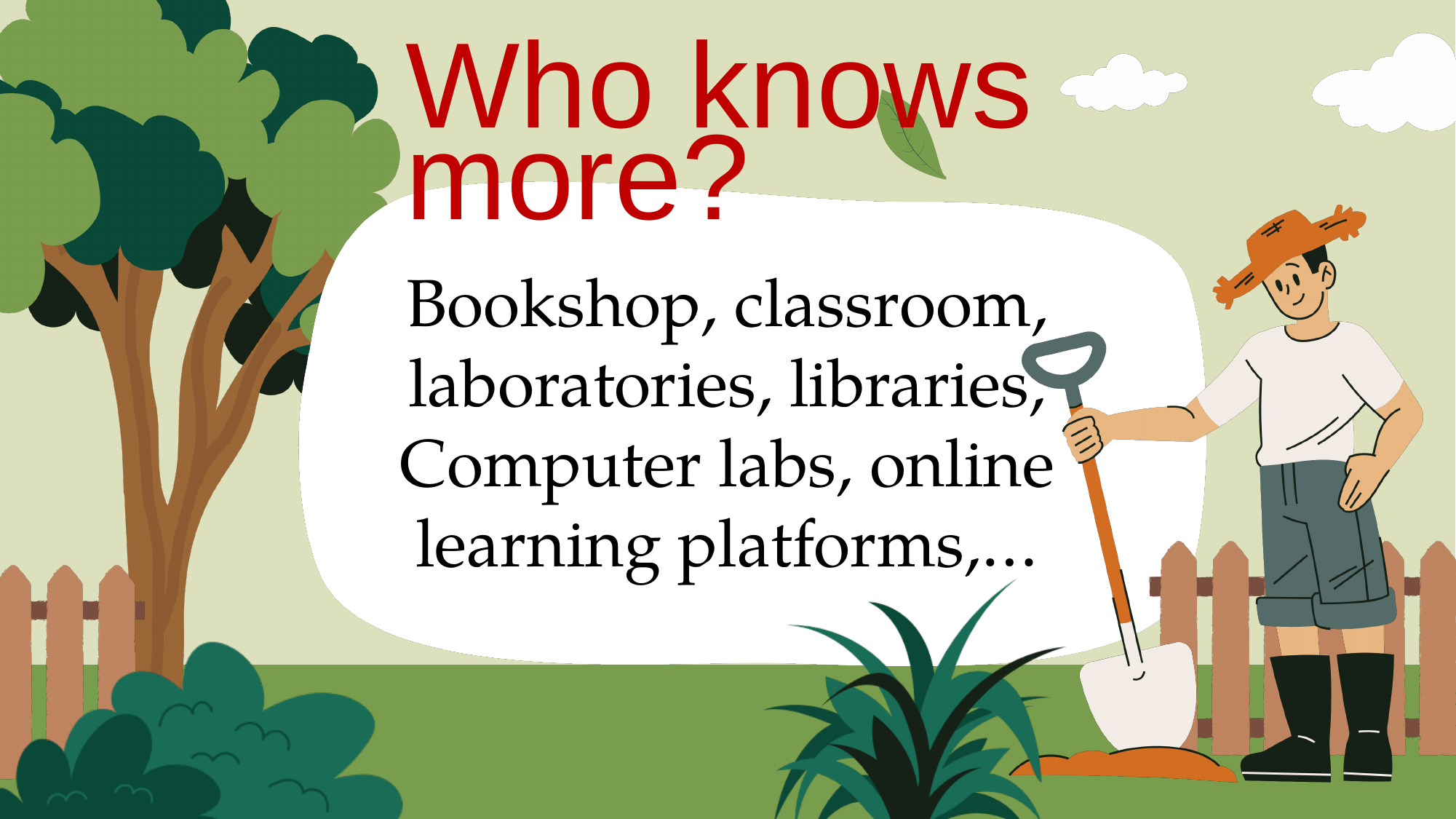

Who knows more?

Bookshop, classroom, laboratories, libraries, Computer labs, online learning platforms,…